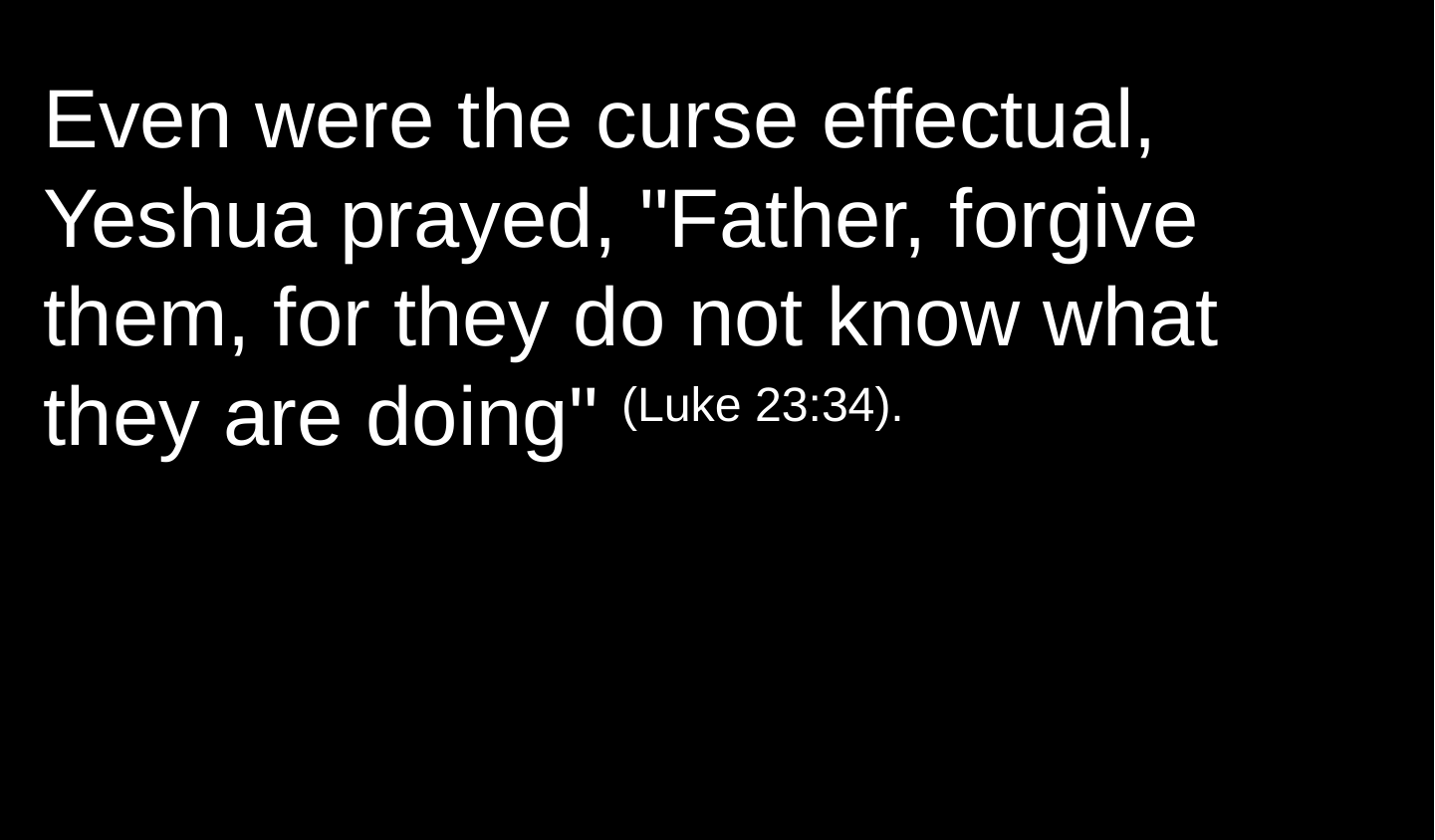

Even were the curse effectual, Yeshua prayed, "Father, forgive them, for they do not know what they are doing" (Luke 23:34).